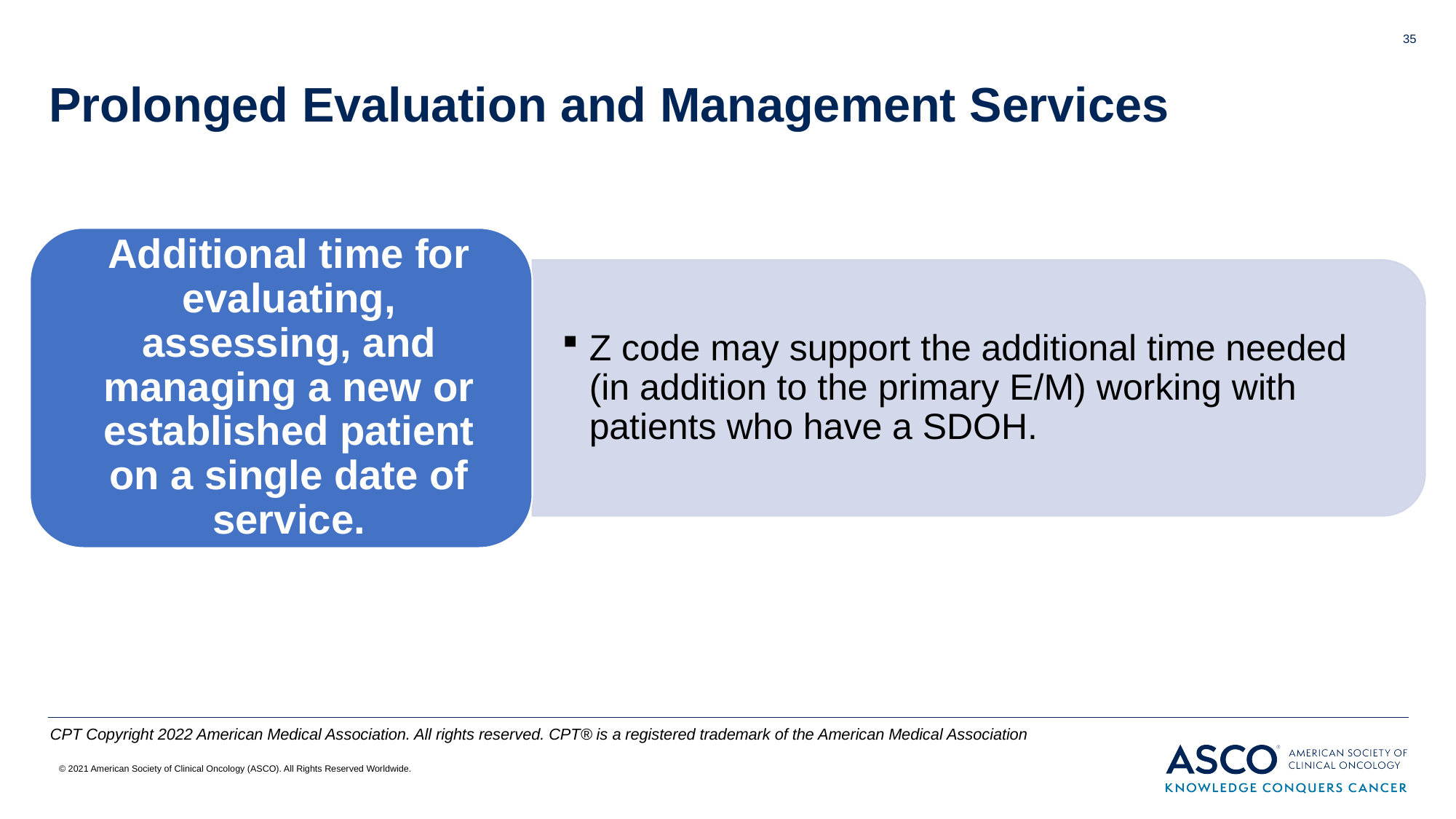

35
# Prolonged Evaluation and Management Services
Z code may support the additional time needed  (in addition to the primary E/M) working with patients who have a SDOH.
Additional time for evaluating, assessing, and managing a new or established patient on a single date of service.
CPT Copyright 2022 American Medical Association. All rights reserved. CPT® is a registered trademark of the American Medical Association
© 2021 American Society of Clinical Oncology (ASCO). All Rights Reserved Worldwide.